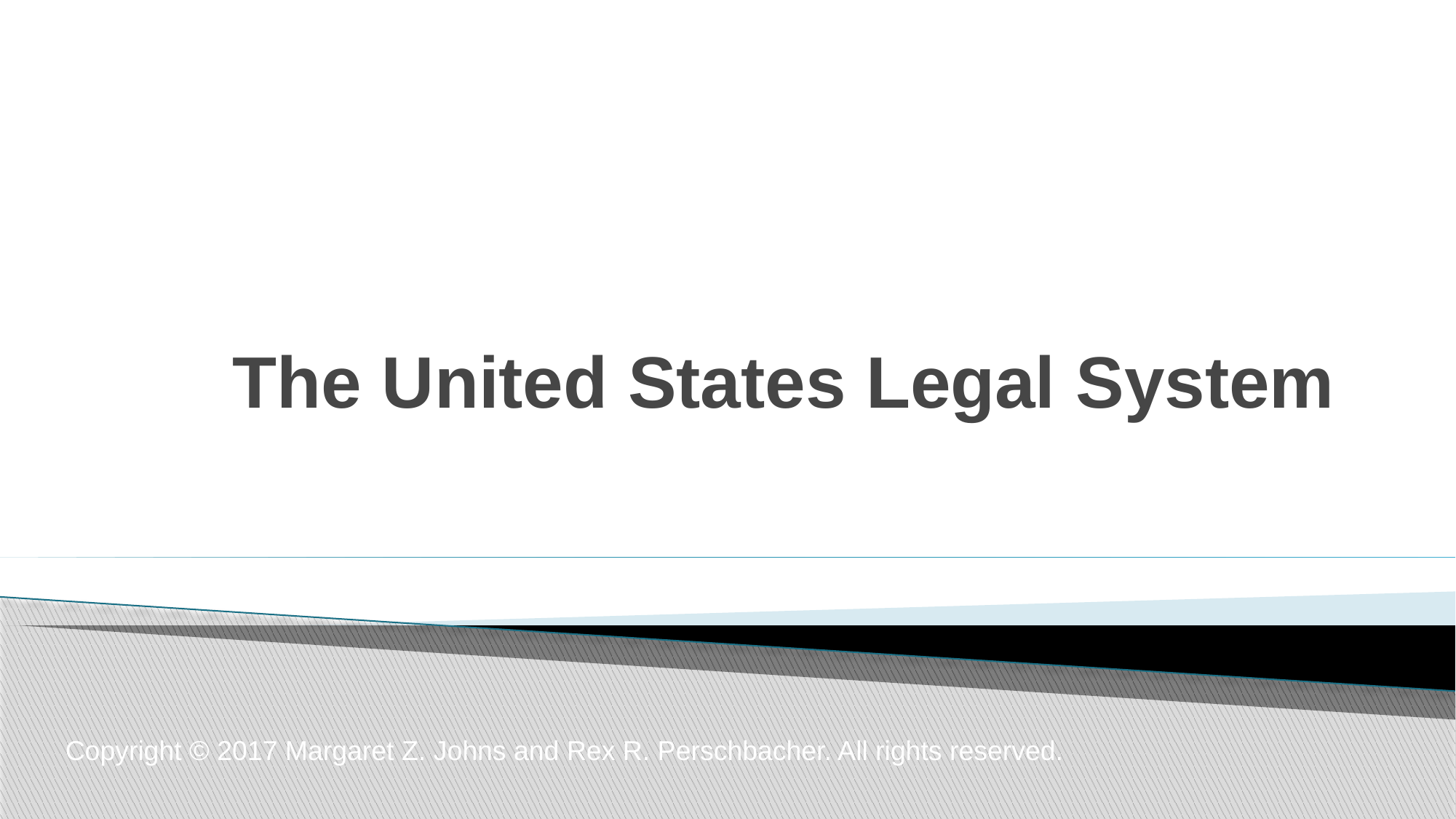

# The United States Legal System

Copyright © 2017 Margaret Z. Johns and Rex R. Perschbacher. All rights reserved.